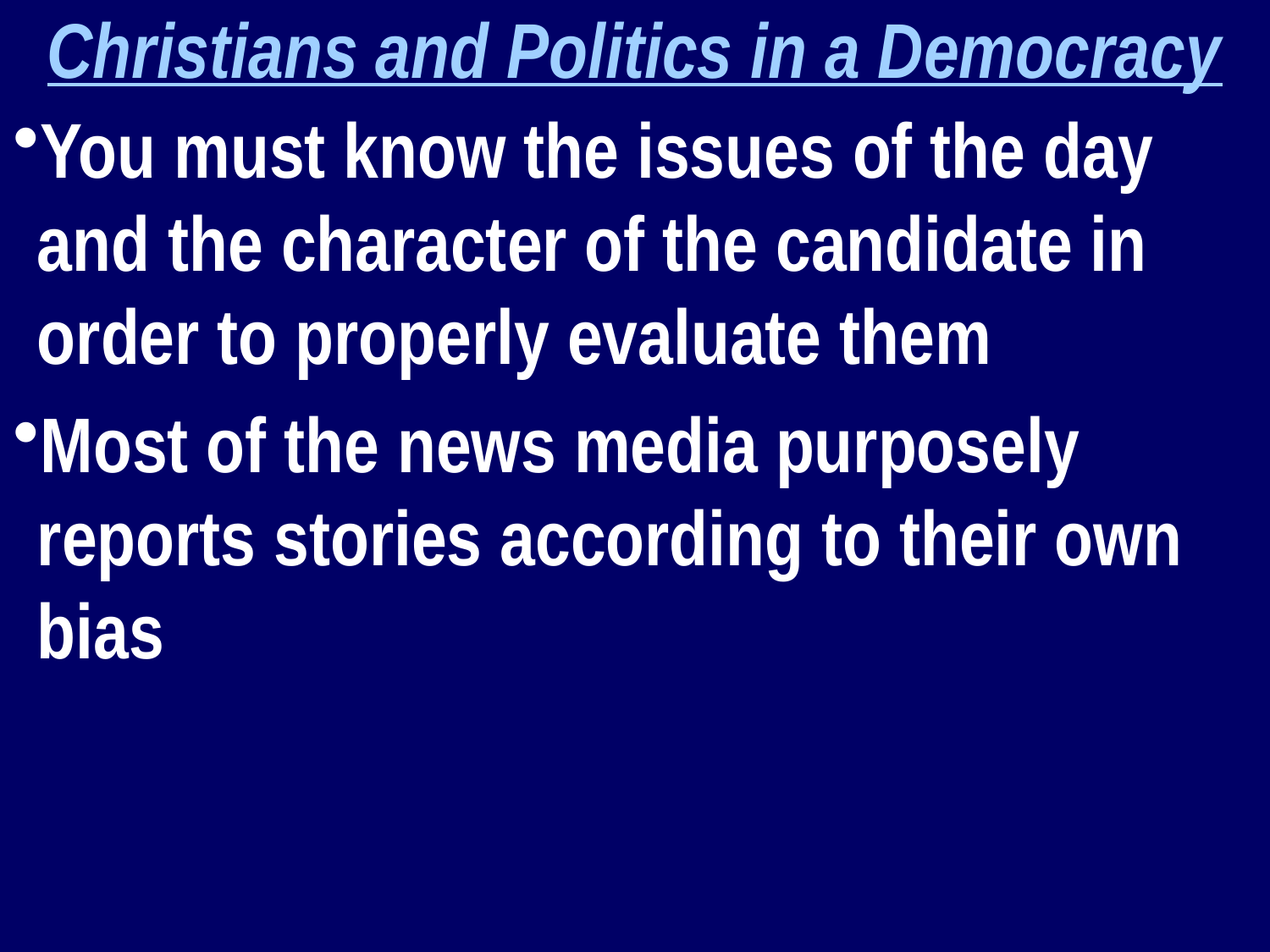

Christians and Politics in a Democracy
You must know the issues of the day and the character of the candidate in order to properly evaluate them
Most of the news media purposely reports stories according to their own bias